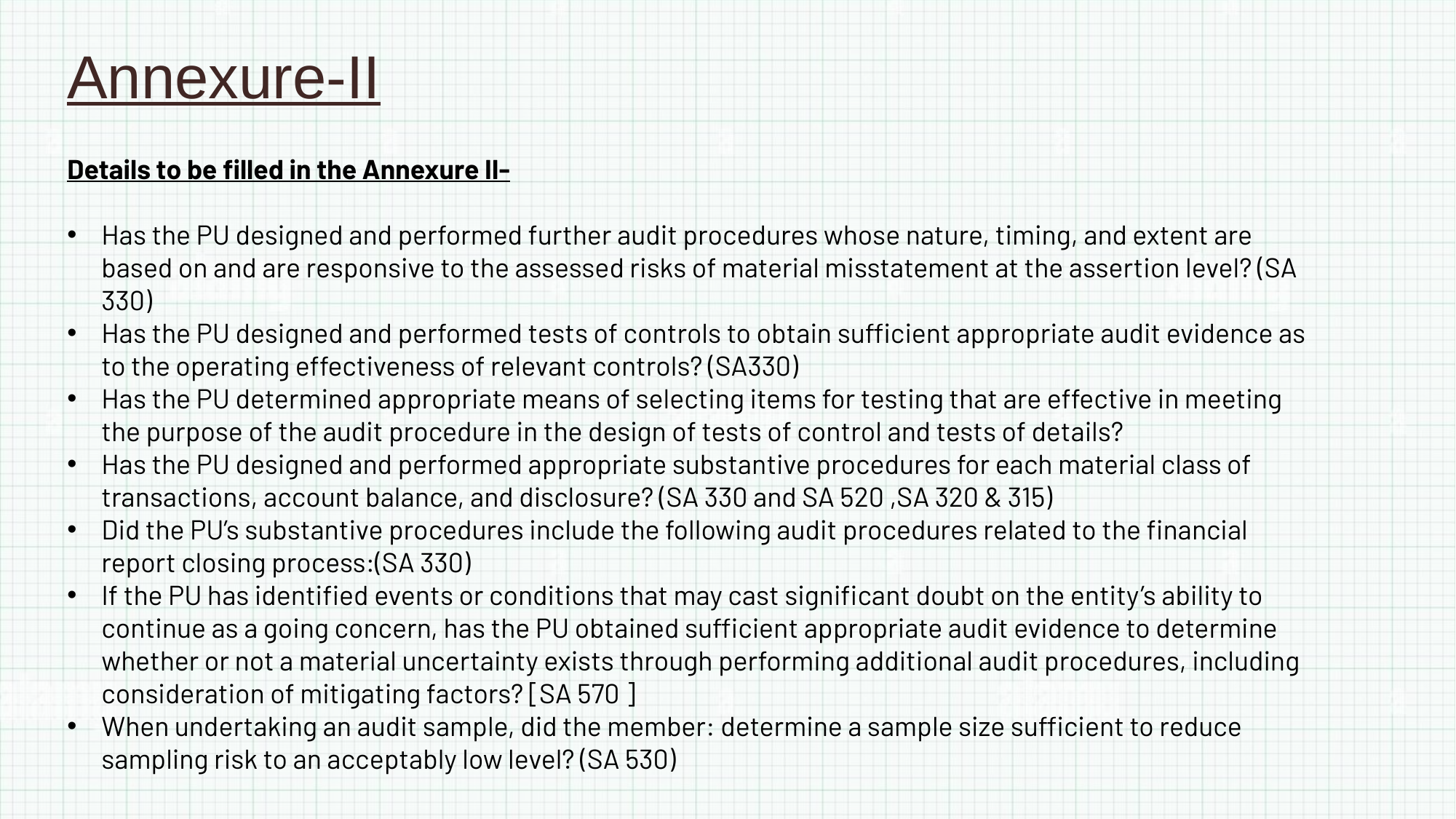

Annexure-II
Details to be filled in the Annexure II-

Has the PU designed and performed further audit procedures whose nature, timing, and extent are based on and are responsive to the assessed risks of material misstatement at the assertion level? (SA 330)
Has the PU designed and performed tests of controls to obtain sufficient appropriate audit evidence as to the operating effectiveness of relevant controls? (SA330)
Has the PU determined appropriate means of selecting items for testing that are effective in meeting the purpose of the audit procedure in the design of tests of control and tests of details?
Has the PU designed and performed appropriate substantive procedures for each material class of transactions, account balance, and disclosure? (SA 330 and SA 520 ,SA 320 & 315)
Did the PU’s substantive procedures include the following audit procedures related to the financial report closing process:(SA 330)
If the PU has identified events or conditions that may cast significant doubt on the entity’s ability to continue as a going concern, has the PU obtained sufficient appropriate audit evidence to determine whether or not a material uncertainty exists through performing additional audit procedures, including consideration of mitigating factors? [SA 570 ]
When undertaking an audit sample, did the member: determine a sample size sufficient to reduce sampling risk to an acceptably low level? (SA 530)